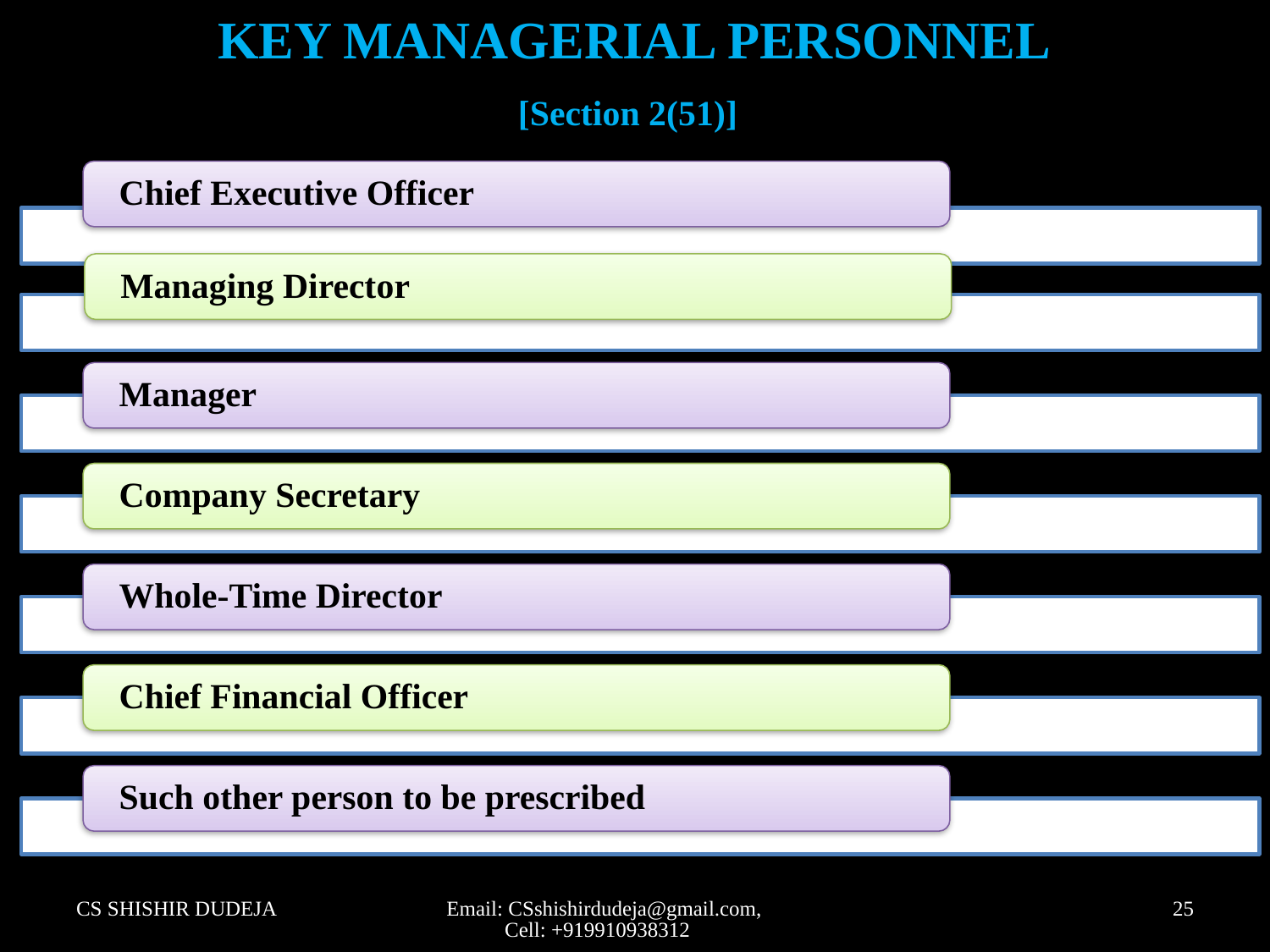

KEY MANAGERIAL PERSONNEL
[Section 2(51)]
Chief Executive Officer

Managing Director

Manager

Company Secretary

Whole-Time Director

Chief Financial Officer

Such other person to be prescribed

CS SHISHIR DUDEJA
Email: CSshishirdudeja@gmail.com,                      Cell: +919910938312
25